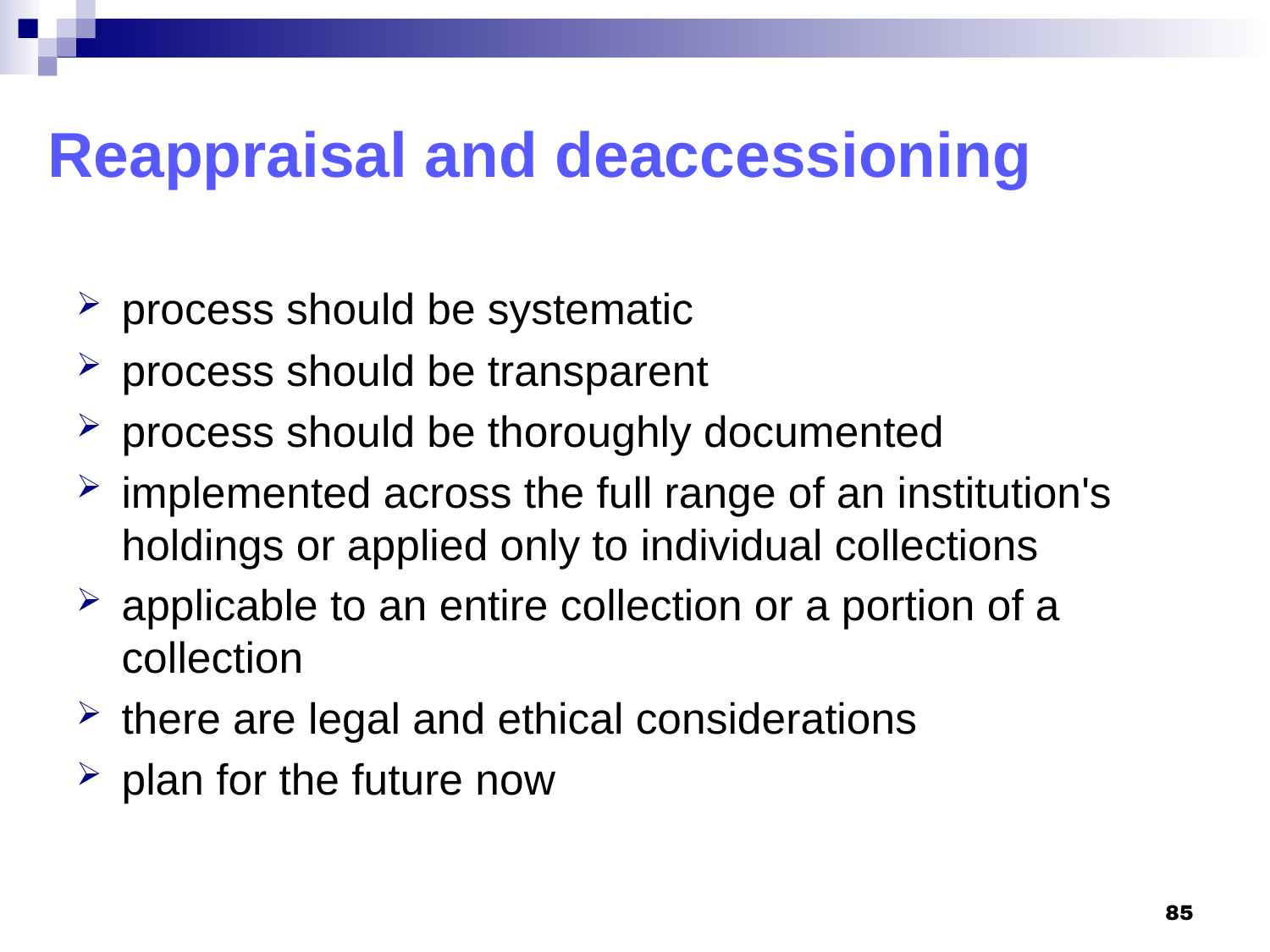

# Reappraisal and deaccessioning
process should be systematic
process should be transparent
process should be thoroughly documented
implemented across the full range of an institution's holdings or applied only to individual collections
applicable to an entire collection or a portion of a collection
there are legal and ethical considerations
plan for the future now

85